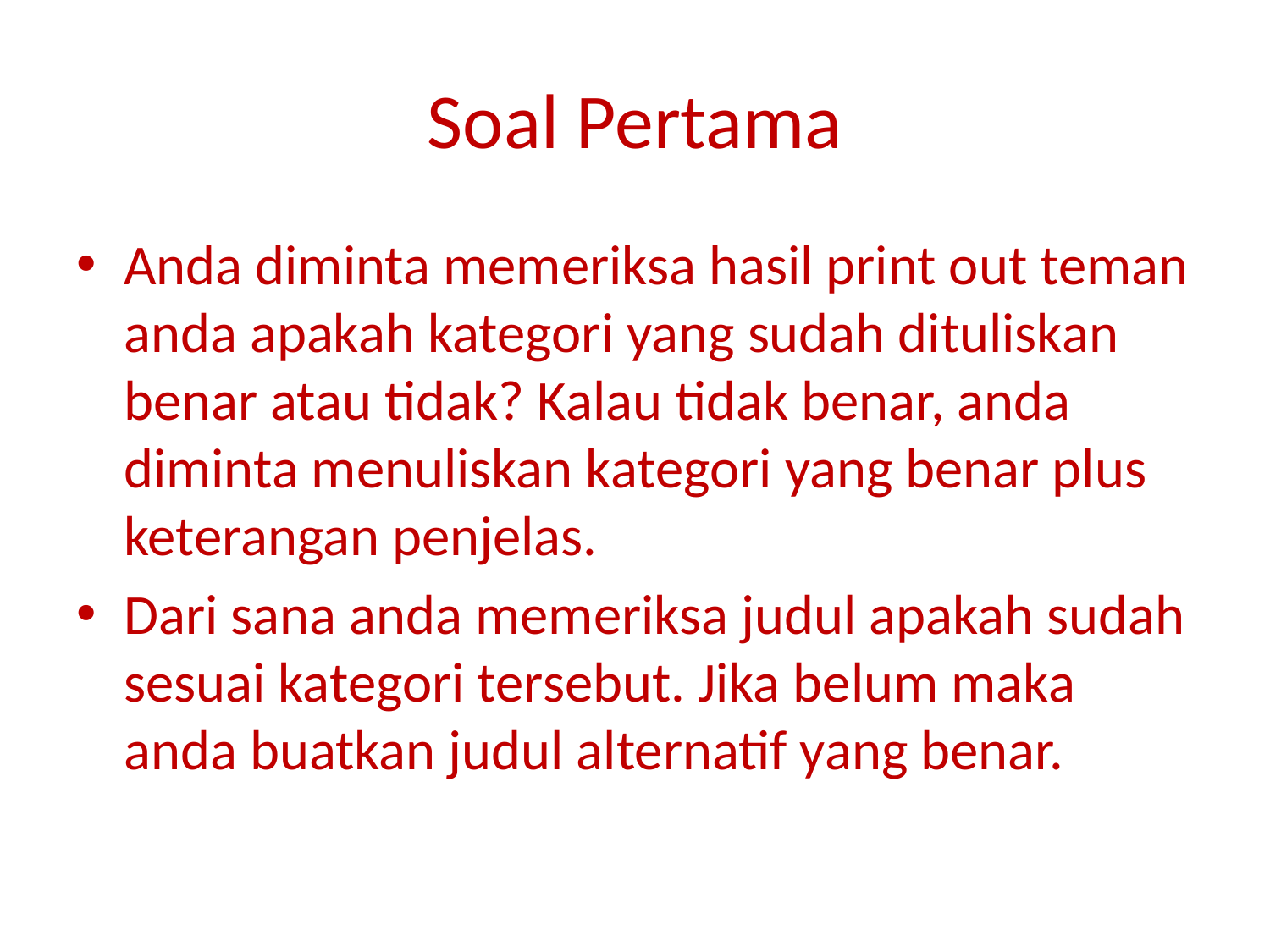

# Soal Pertama
Anda diminta memeriksa hasil print out teman anda apakah kategori yang sudah dituliskan benar atau tidak? Kalau tidak benar, anda diminta menuliskan kategori yang benar plus keterangan penjelas.
Dari sana anda memeriksa judul apakah sudah sesuai kategori tersebut. Jika belum maka anda buatkan judul alternatif yang benar.